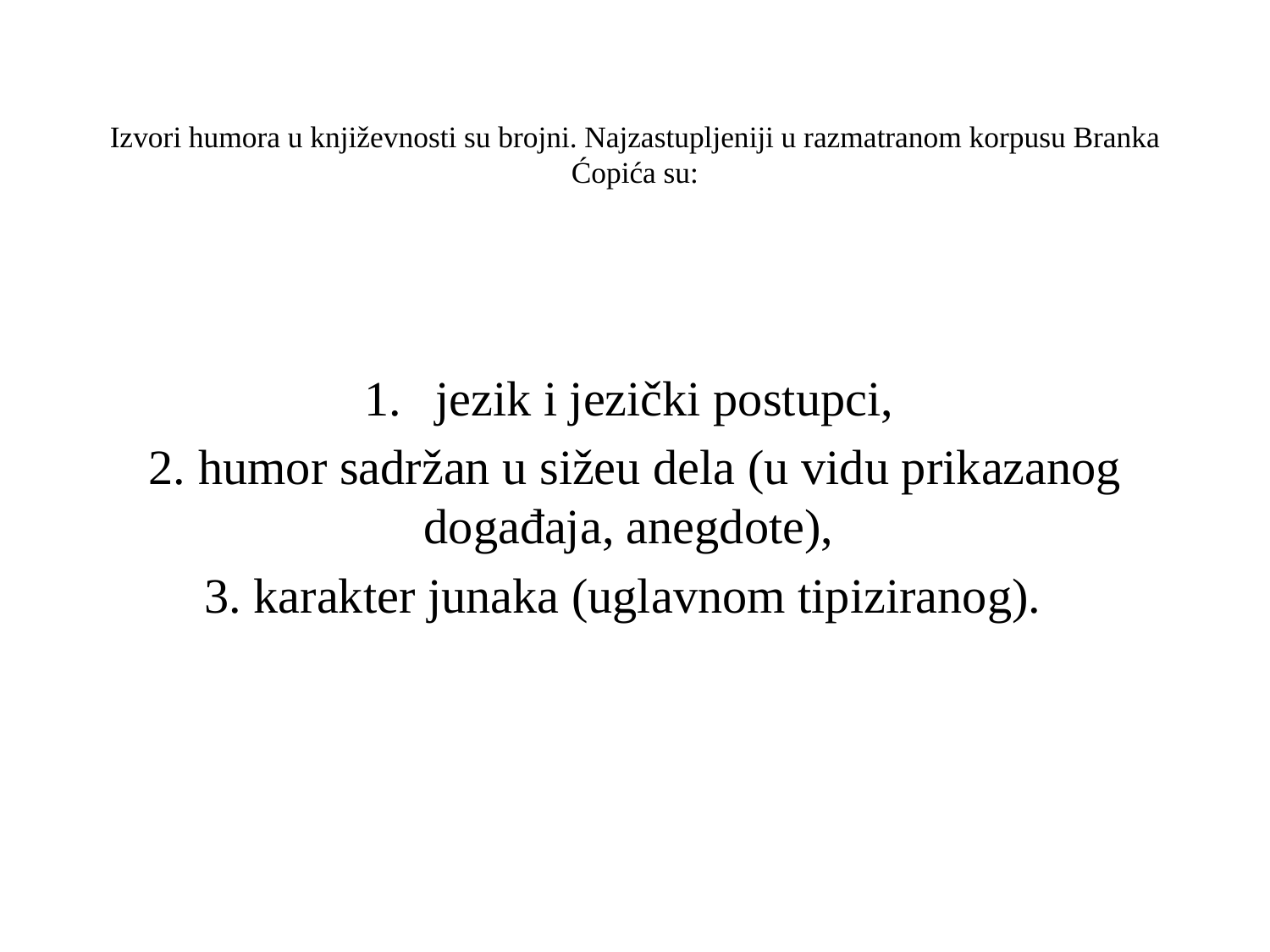

# Izvori humora u književnosti su brojni. Najzastupljeniji u razmatranom korpusu Branka Ćopića su:

jezik i jezički postupci,
2. humor sadržan u sižeu dela (u vidu prikazanog događaja, anegdote),
3. karakter junaka (uglavnom tipiziranog).